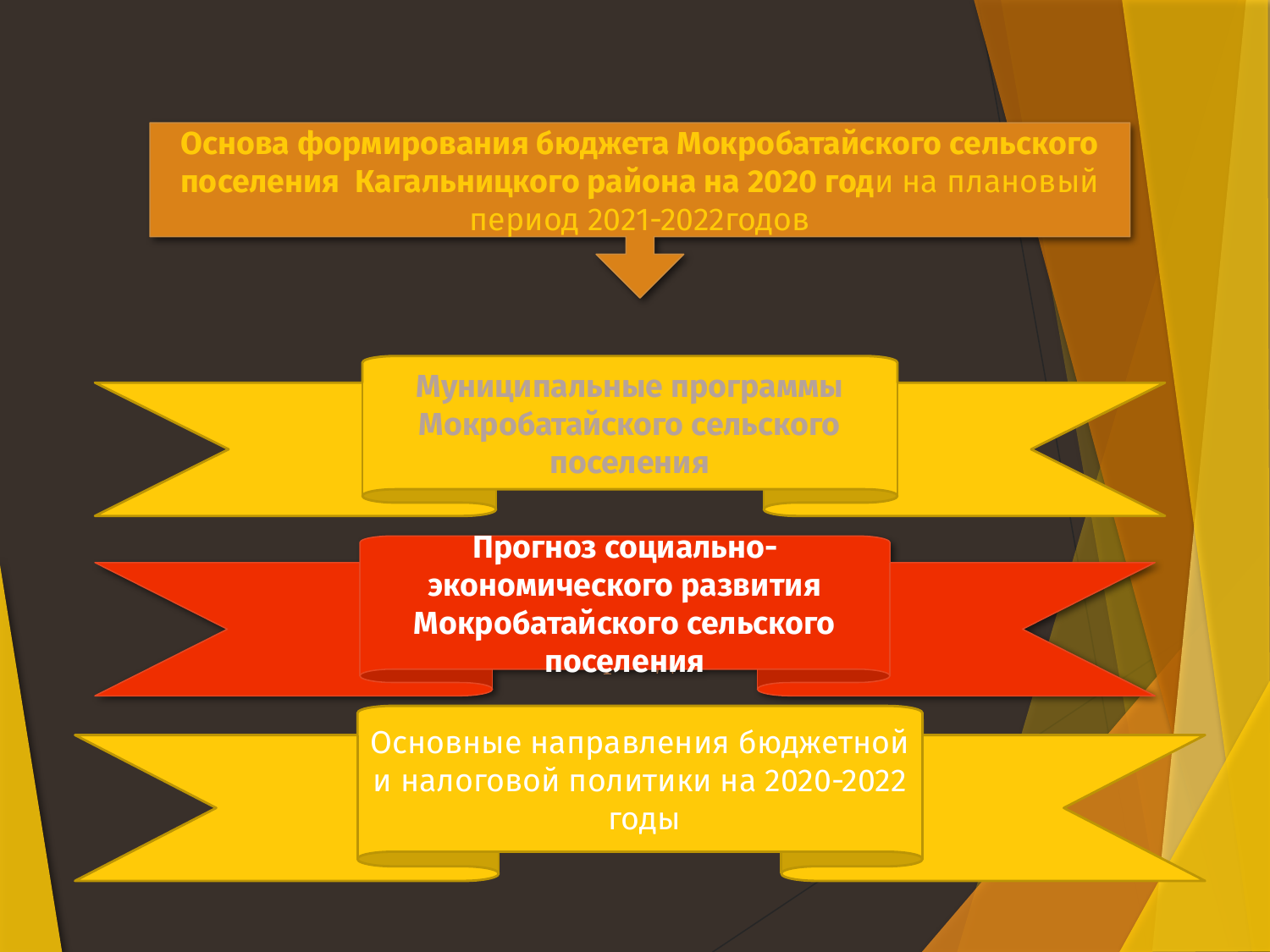

# Проект бюджета для граждан на 2020 год и на плановый период 2021-2022годов
Основа формирования бюджета Мокробатайского сельского поселения  Кагальницкого района на 2020 годи на плановый период 2021-2022годов
Муниципальные программы Мокробатайского сельского поселения
Прогноз социально-экономического развития Мокробатайского сельского поселения
Основные направления бюджетной и налоговой политики на 2020-2022
 годы